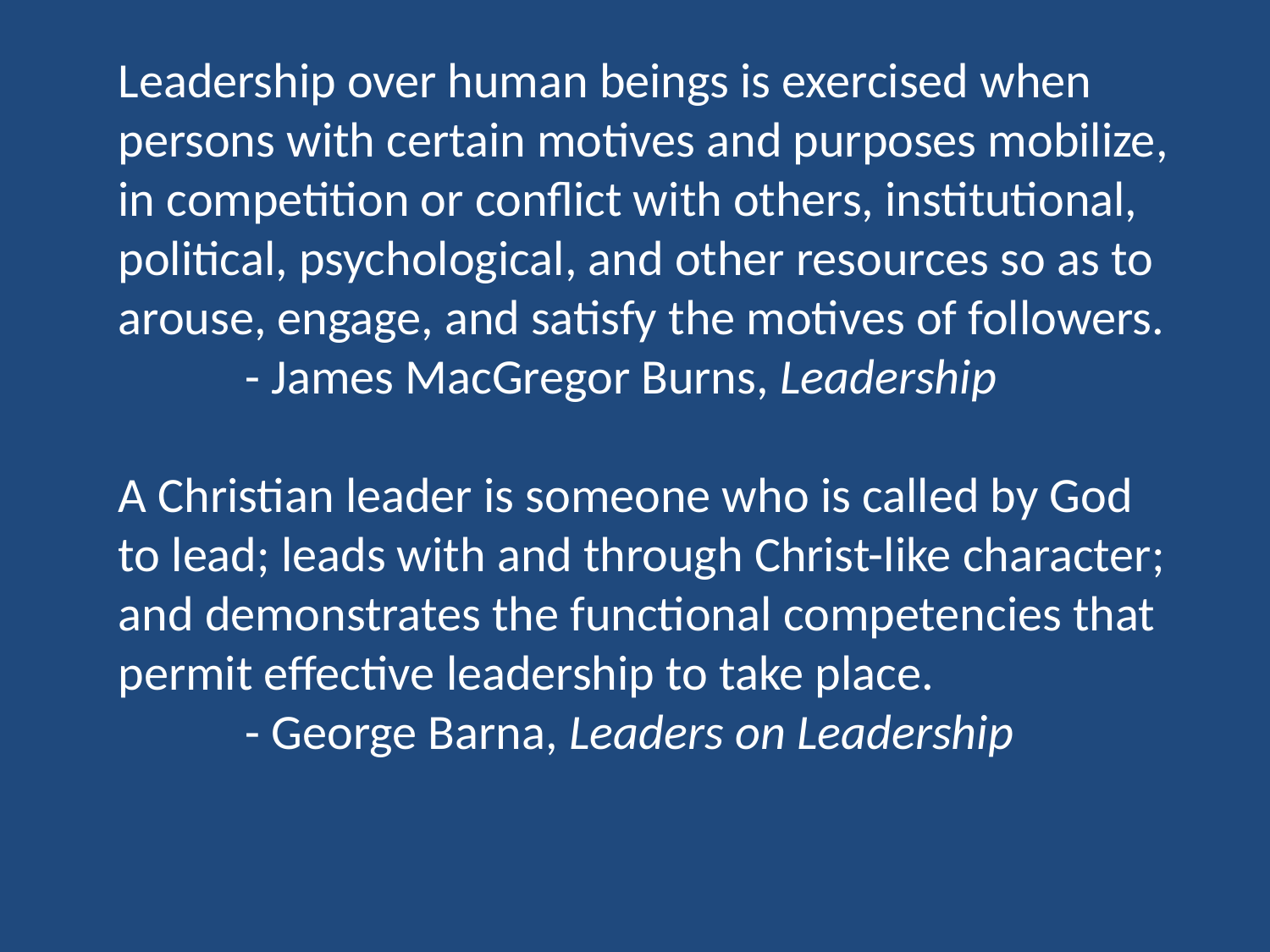

Leadership over human beings is exercised when persons with certain motives and purposes mobilize, in competition or conflict with others, institutional, political, psychological, and other resources so as to arouse, engage, and satisfy the motives of followers.
	- James MacGregor Burns, Leadership

A Christian leader is someone who is called by God to lead; leads with and through Christ-like character; and demonstrates the functional competencies that permit effective leadership to take place.
	- George Barna, Leaders on Leadership